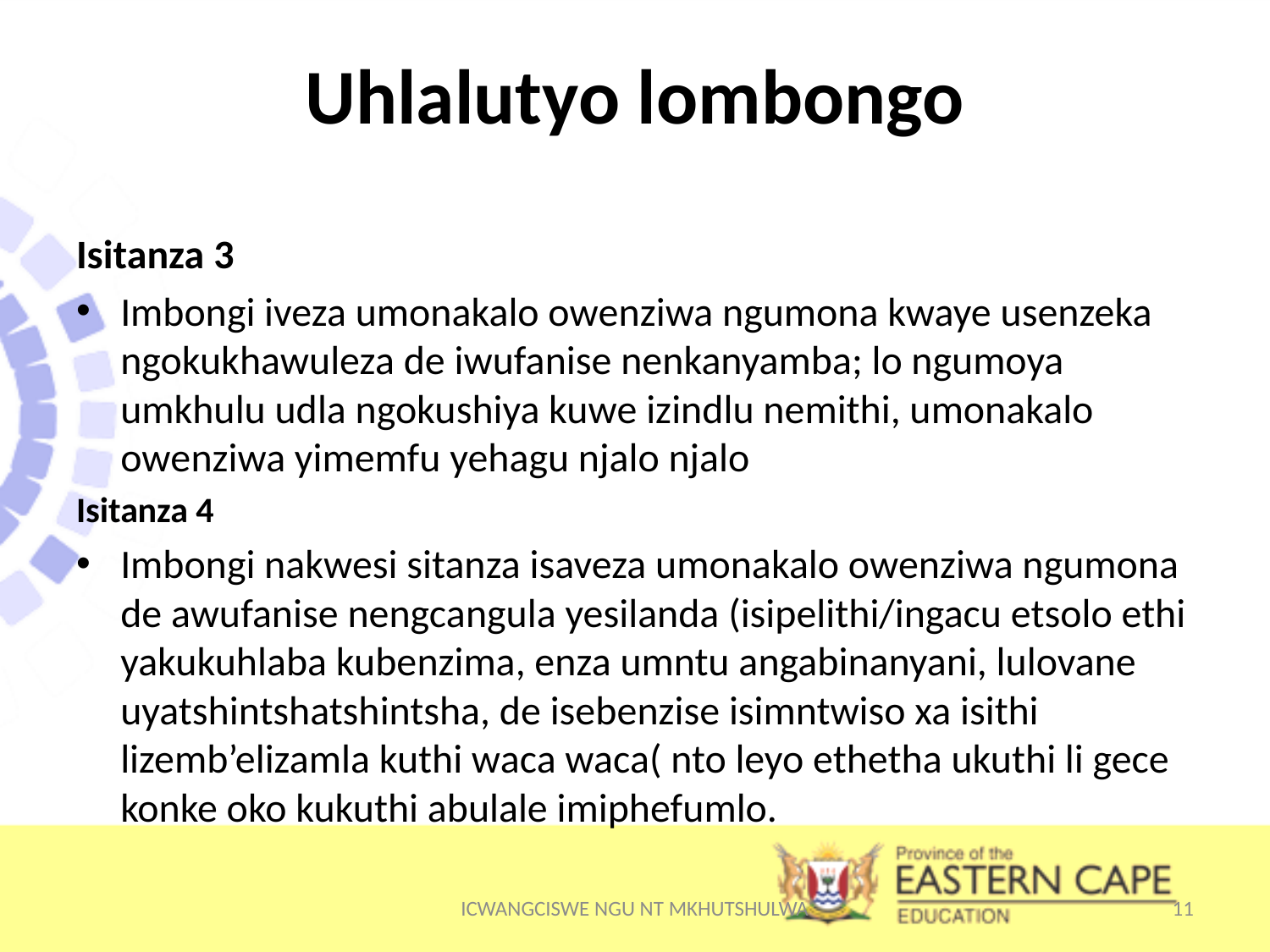

# Uhlalutyo lombongo
Isitanza 3
Imbongi iveza umonakalo owenziwa ngumona kwaye usenzeka ngokukhawuleza de iwufanise nenkanyamba; lo ngumoya umkhulu udla ngokushiya kuwe izindlu nemithi, umonakalo owenziwa yimemfu yehagu njalo njalo
Isitanza 4
Imbongi nakwesi sitanza isaveza umonakalo owenziwa ngumona de awufanise nengcangula yesilanda (isipelithi/ingacu etsolo ethi yakukuhlaba kubenzima, enza umntu angabinanyani, lulovane uyatshintshatshintsha, de isebenzise isimntwiso xa isithi lizemb’elizamla kuthi waca waca( nto leyo ethetha ukuthi li gece konke oko kukuthi abulale imiphefumlo.
ICWANGCISWE NGU NT MKHUTSHULWA
11